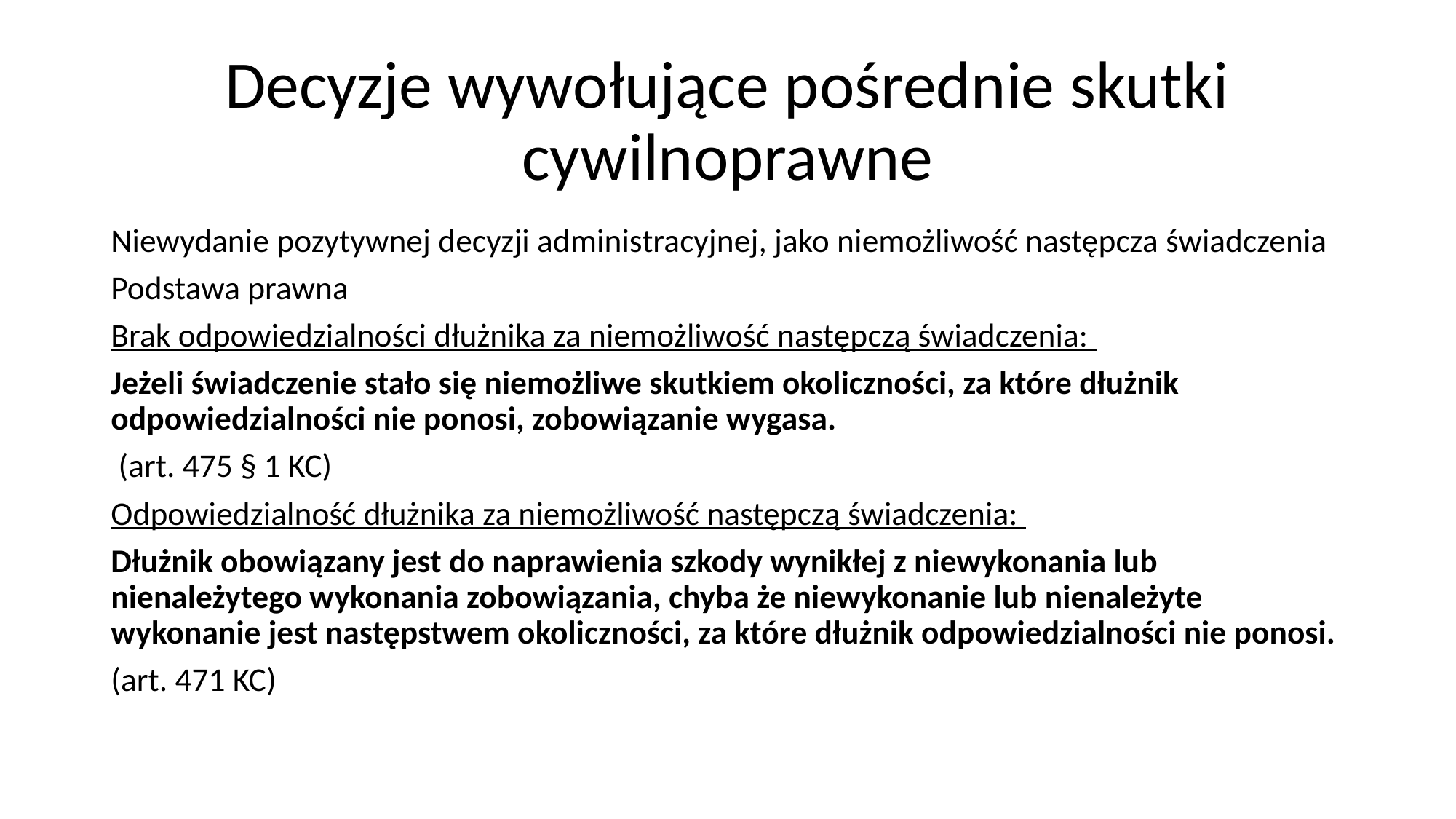

# Decyzje wywołujące pośrednie skutki cywilnoprawne
Niewydanie pozytywnej decyzji administracyjnej, jako niemożliwość następcza świadczenia
Podstawa prawna
Brak odpowiedzialności dłużnika za niemożliwość następczą świadczenia:
Jeżeli świadczenie stało się niemożliwe skutkiem okoliczności, za które dłużnik odpowiedzialności nie ponosi, zobowiązanie wygasa.
 (art. 475 § 1 KC)
Odpowiedzialność dłużnika za niemożliwość następczą świadczenia:
Dłużnik obowiązany jest do naprawienia szkody wynikłej z niewykonania lub nienależytego wykonania zobowiązania, chyba że niewykonanie lub nienależyte wykonanie jest następstwem okoliczności, za które dłużnik odpowiedzialności nie ponosi.
(art. 471 KC)